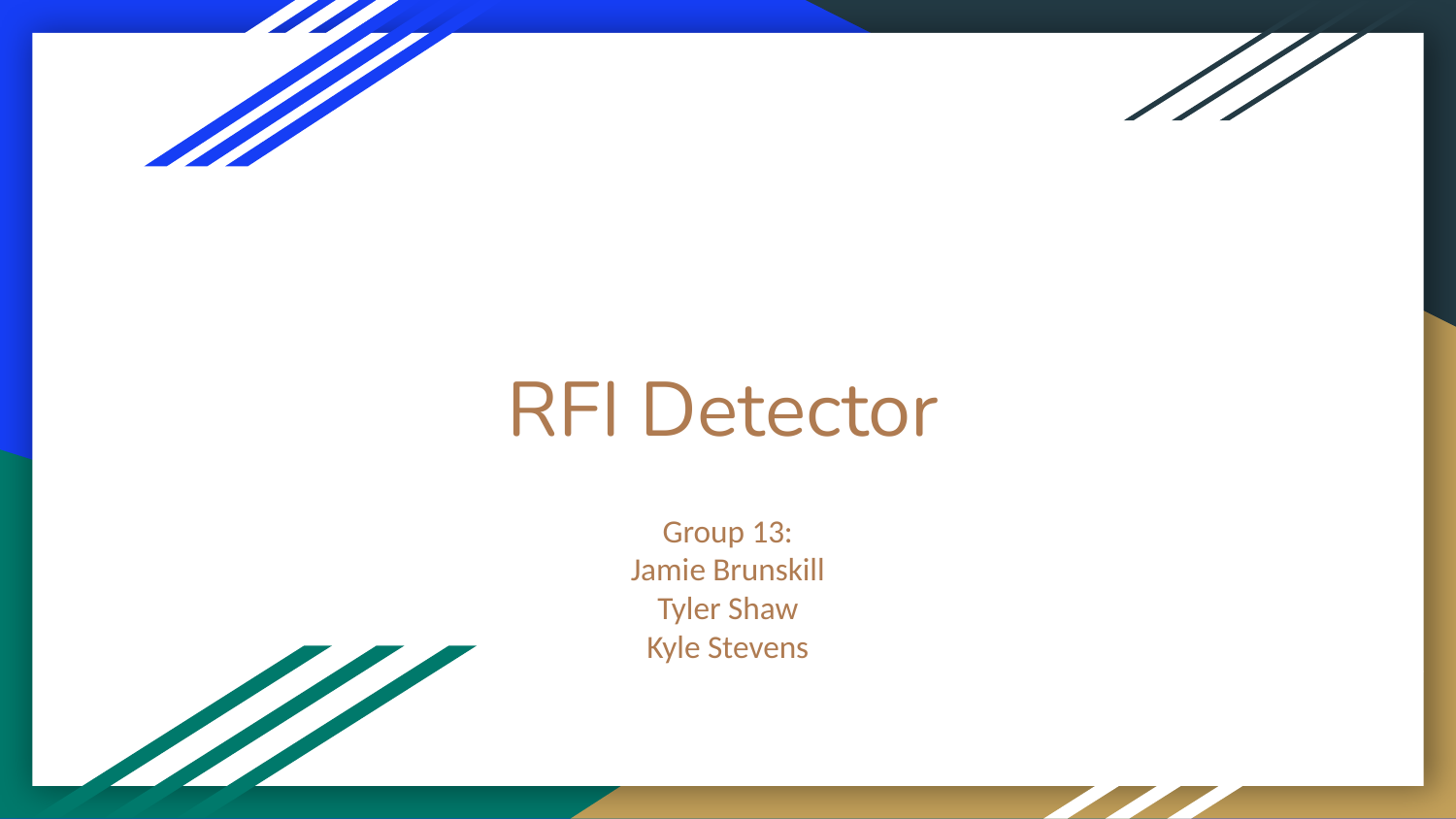

# RFI Detector
Group 13:
Jamie Brunskill
Tyler Shaw
Kyle Stevens